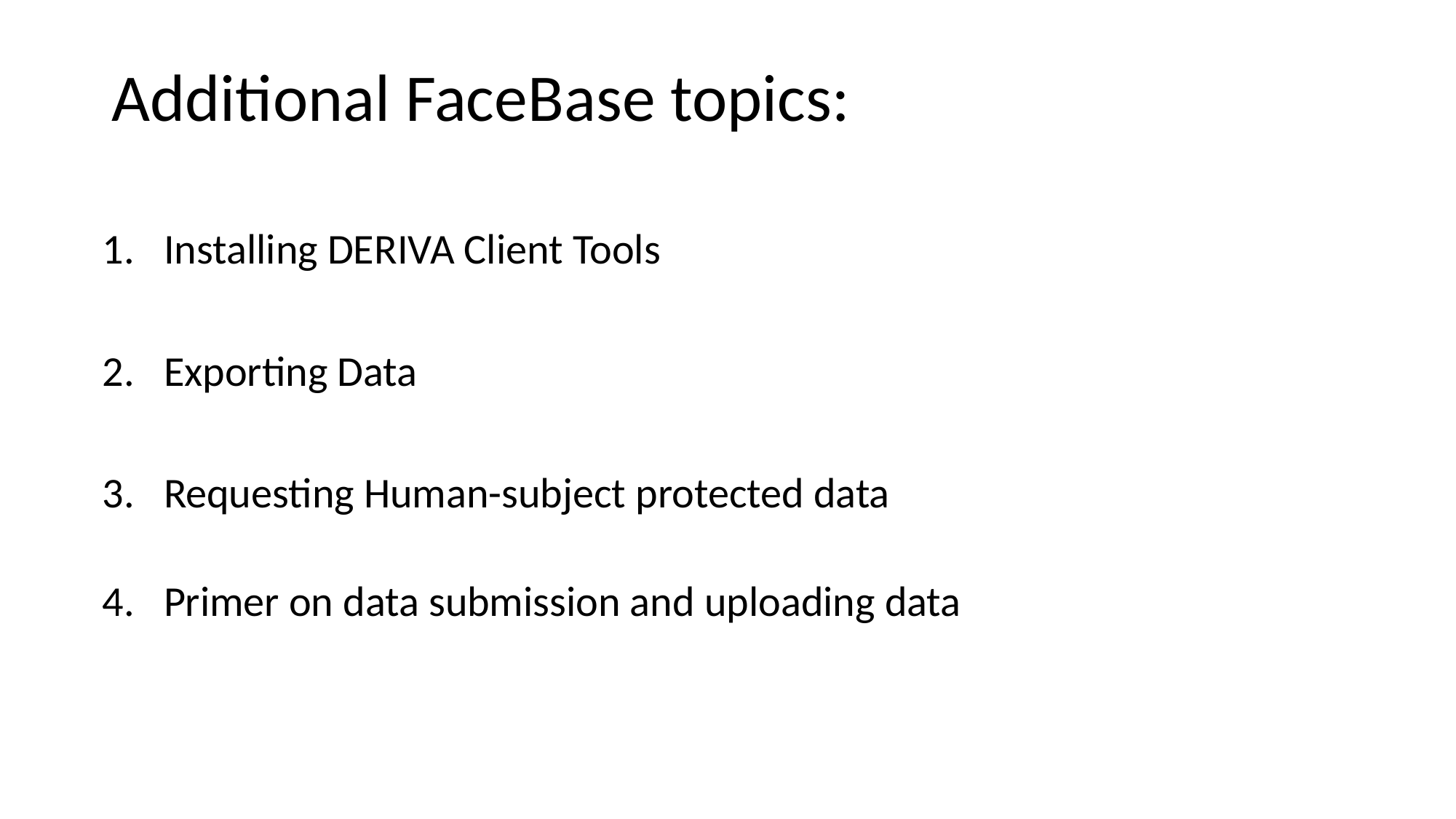

# Additional FaceBase topics:
Installing DERIVA Client Tools

Exporting Data

Requesting Human-subject protected data

Primer on data submission and uploading data